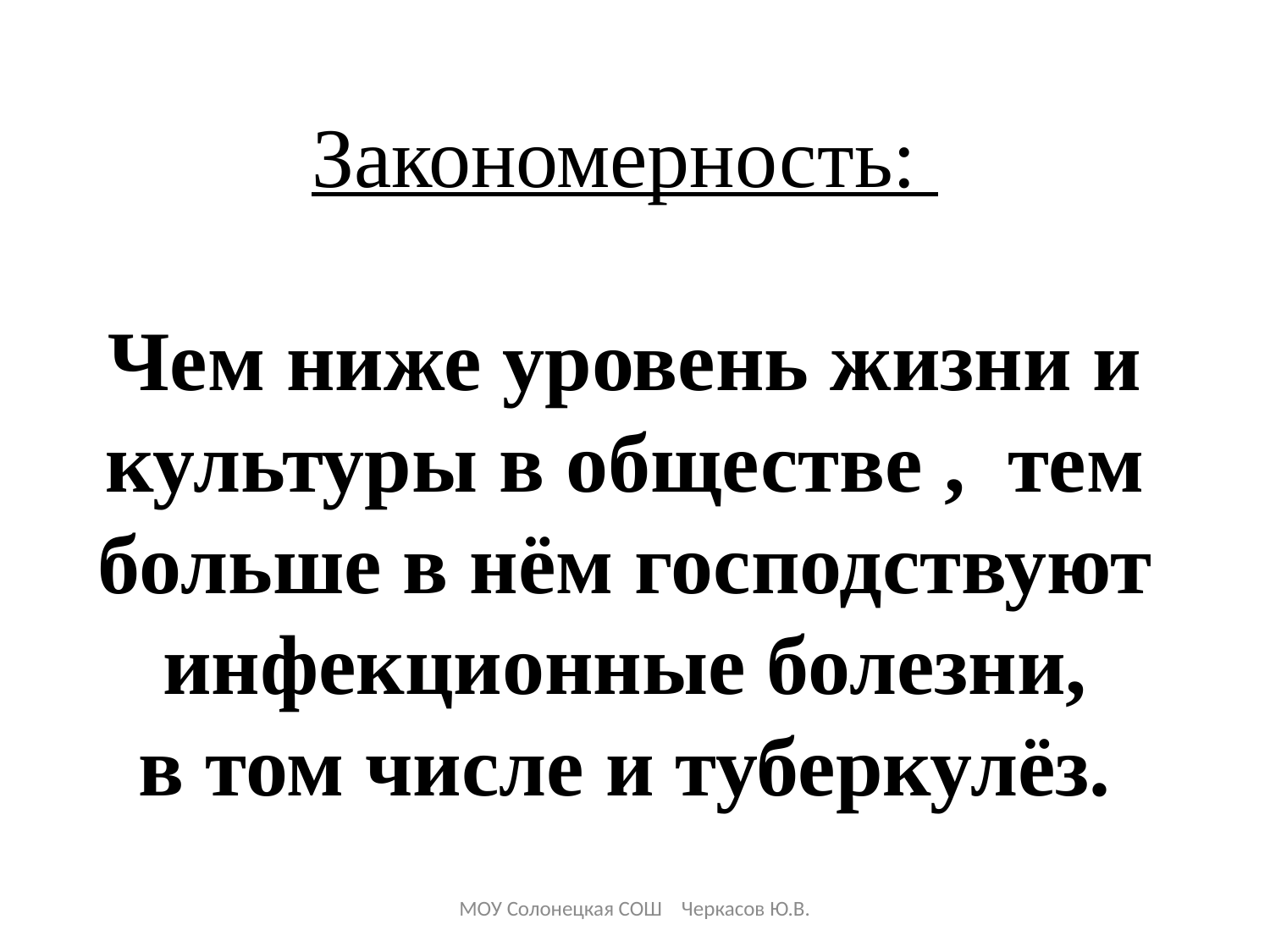

Закономерность:

Чем ниже уровень жизни и культуры в обществе ,  тем больше в нём господствуют инфекционные болезни,
 в том числе и туберкулёз.

МОУ Солонецкая СОШ    Черкасов Ю.В.